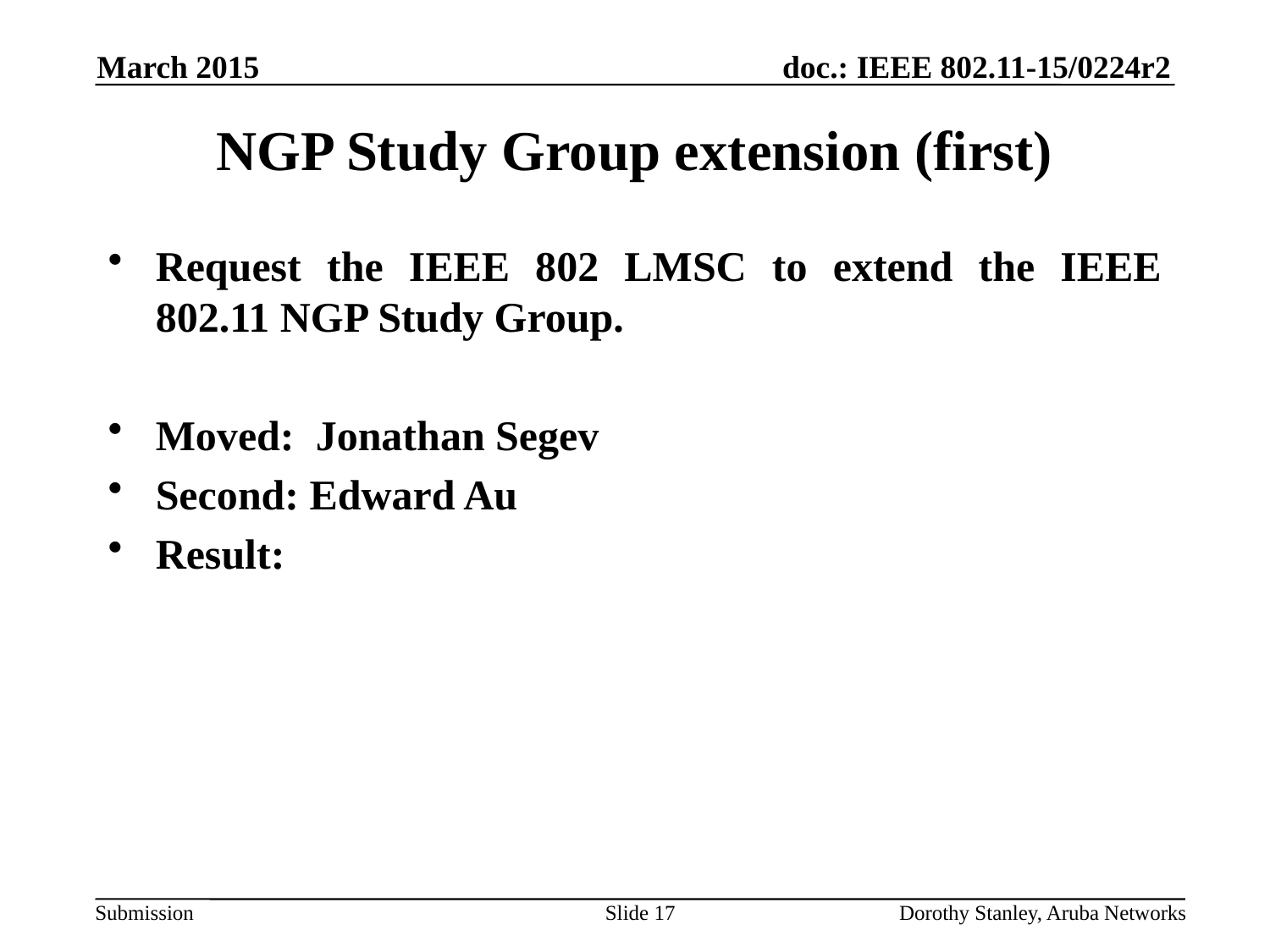

March 2015
NGP Study Group extension (first)
Request the IEEE 802 LMSC to extend the IEEE 802.11 NGP Study Group.

Moved:  Jonathan Segev
Second: Edward Au
Result:

Slide 17
Dorothy Stanley, Aruba Networks